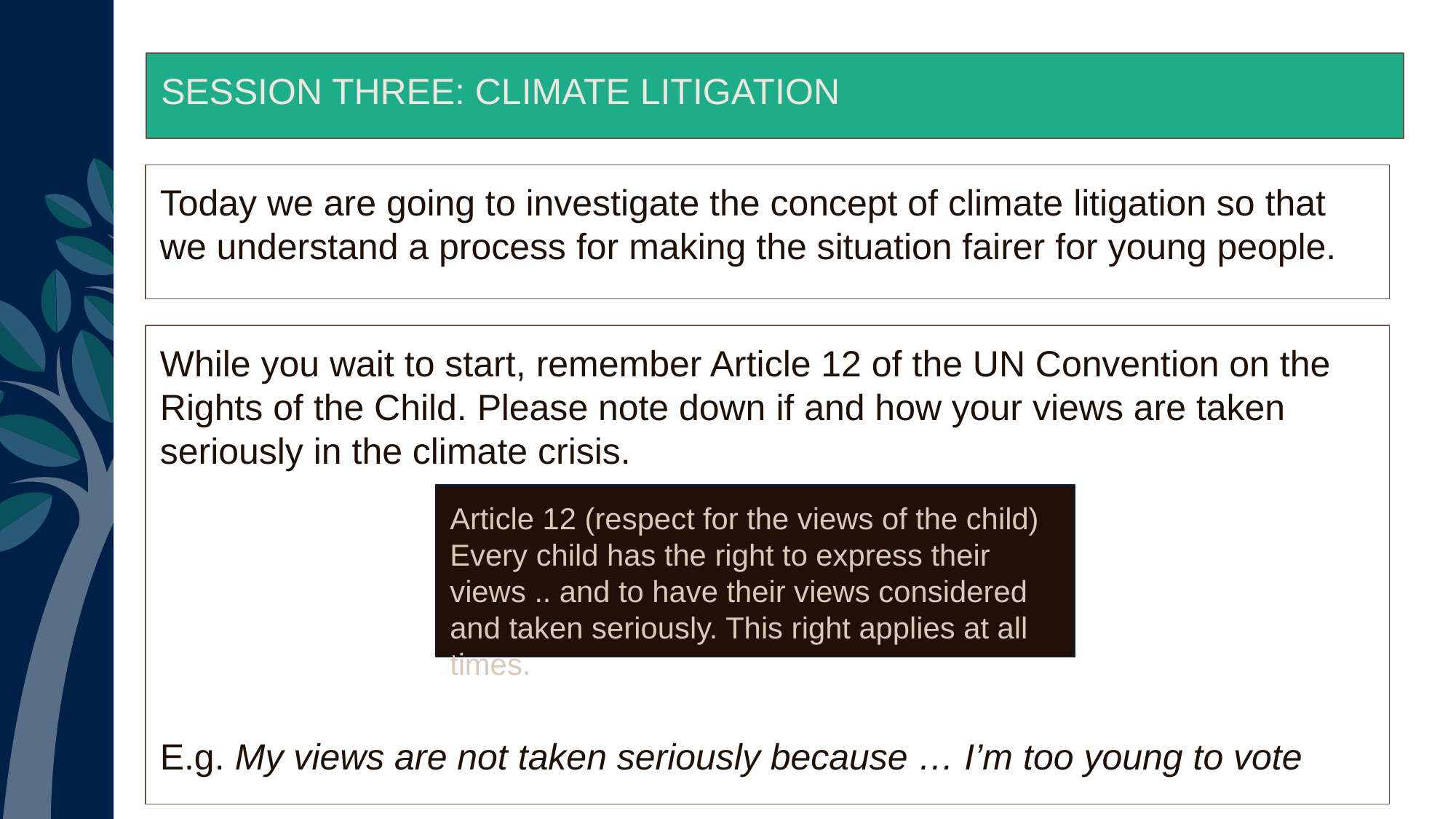

SESSION THREE: CLIMATE LITIGATION
Today we are going to investigate the concept of climate litigation so that we understand a process for making the situation fairer for young people.

While you wait to start, remember Article 12 of the UN Convention on the Rights of the Child. Please note down if and how your views are taken seriously in the climate crisis.
E.g. My views are not taken seriously because … I’m too young to vote

Article 12 (respect for the views of the child) Every child has the right to express their views .. and to have their views considered and taken seriously. This right applies at all times.